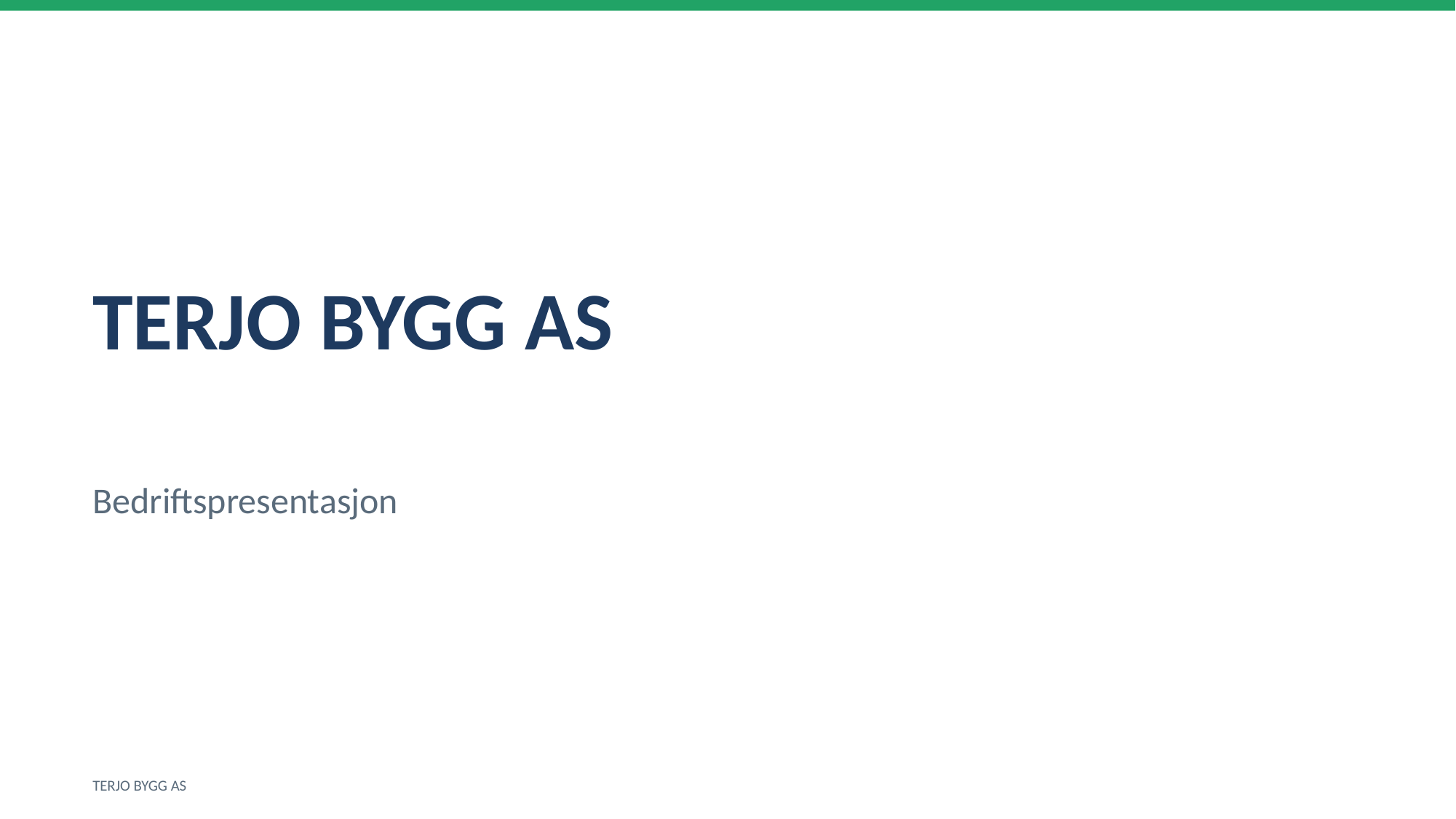

TERJO BYGG AS
Bedriftspresentasjon
TERJO BYGG AS